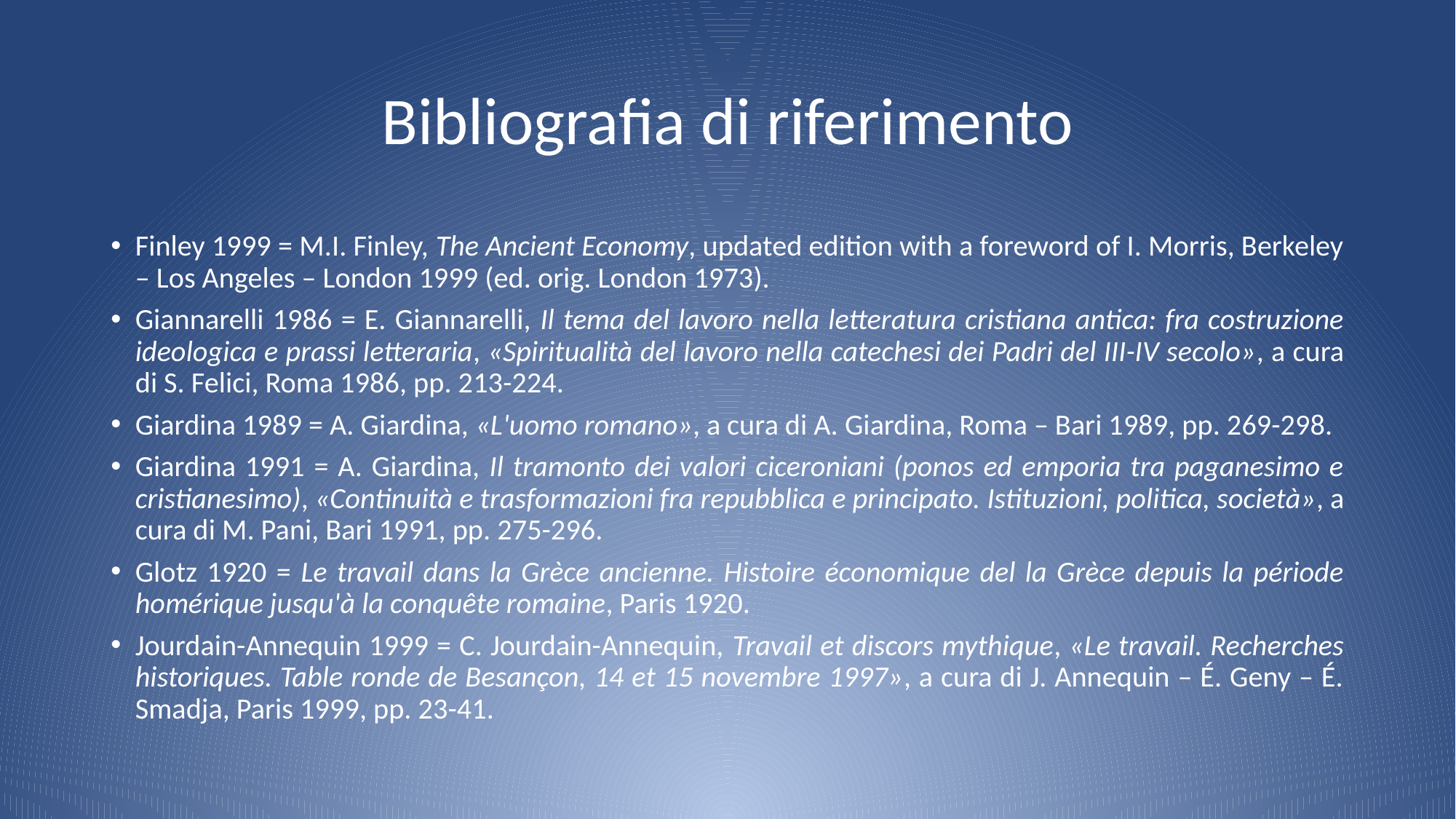

# Bibliografia di riferimento
Finley 1999 = M.I. Finley, The Ancient Economy, updated edition with a foreword of I. Morris, Berkeley – Los Angeles – London 1999 (ed. orig. London 1973).
Giannarelli 1986 = E. Giannarelli, Il tema del lavoro nella letteratura cristiana antica: fra costruzione ideologica e prassi letteraria, «Spiritualità del lavoro nella catechesi dei Padri del III-IV secolo», a cura di S. Felici, Roma 1986, pp. 213-224.
Giardina 1989 = A. Giardina, «L'uomo romano», a cura di A. Giardina, Roma – Bari 1989, pp. 269-298.
Giardina 1991 = A. Giardina, Il tramonto dei valori ciceroniani (ponos ed emporia tra paganesimo e cristianesimo), «Continuità e trasformazioni fra repubblica e principato. Istituzioni, politica, società», a cura di M. Pani, Bari 1991, pp. 275-296.
Glotz 1920 = Le travail dans la Grèce ancienne. Histoire économique del la Grèce depuis la période homérique jusqu'à la conquête romaine, Paris 1920.
Jourdain-Annequin 1999 = C. Jourdain-Annequin, Travail et discors mythique, «Le travail. Recherches historiques. Table ronde de Besançon, 14 et 15 novembre 1997», a cura di J. Annequin – É. Geny – É. Smadja, Paris 1999, pp. 23-41.